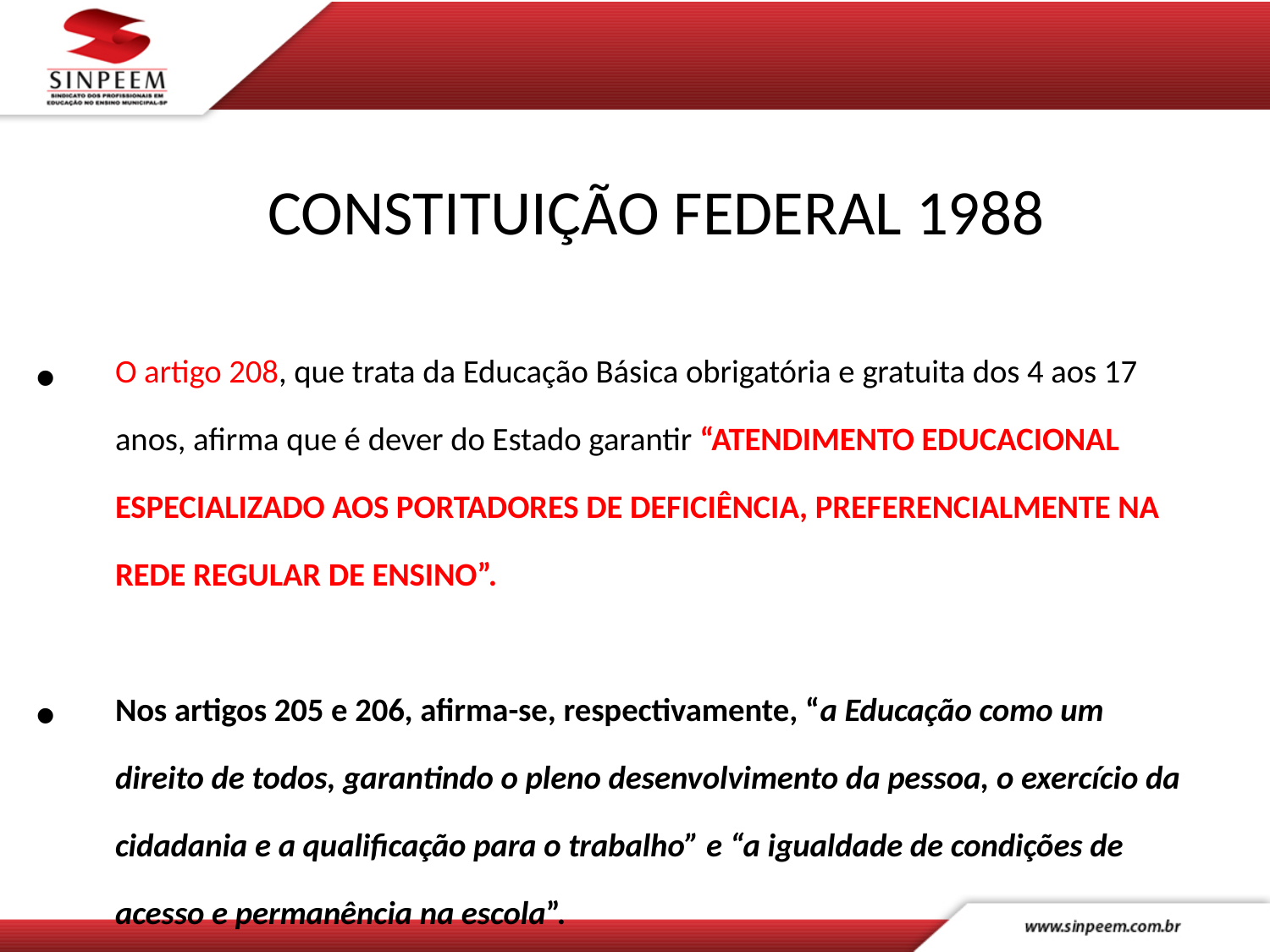

# CONSTITUIÇÃO FEDERAL 1988

O artigo 208, que trata da Educação Básica obrigatória e gratuita dos 4 aos 17 anos, afirma que é dever do Estado garantir “ATENDIMENTO EDUCACIONAL ESPECIALIZADO AOS PORTADORES DE DEFICIÊNCIA, PREFERENCIALMENTE NA REDE REGULAR DE ENSINO”.

Nos artigos 205 e 206, afirma-se, respectivamente, “a Educação como um direito de todos, garantindo o pleno desenvolvimento da pessoa, o exercício da cidadania e a qualificação para o trabalho” e “a igualdade de condições de acesso e permanência na escola”.